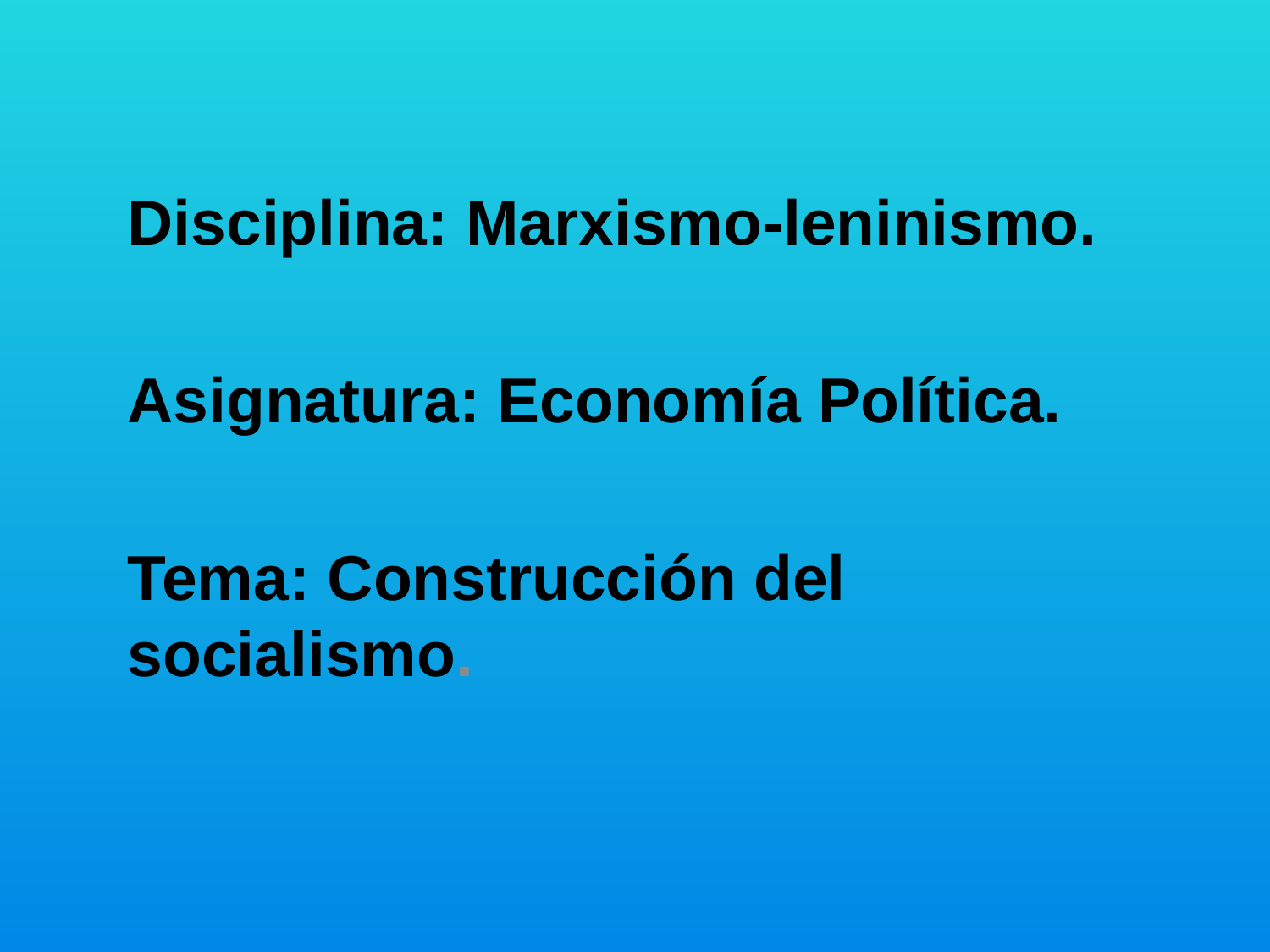

Disciplina: Marxismo-leninismo.

Asignatura: Economía Política.

Tema: Construcción del socialismo.